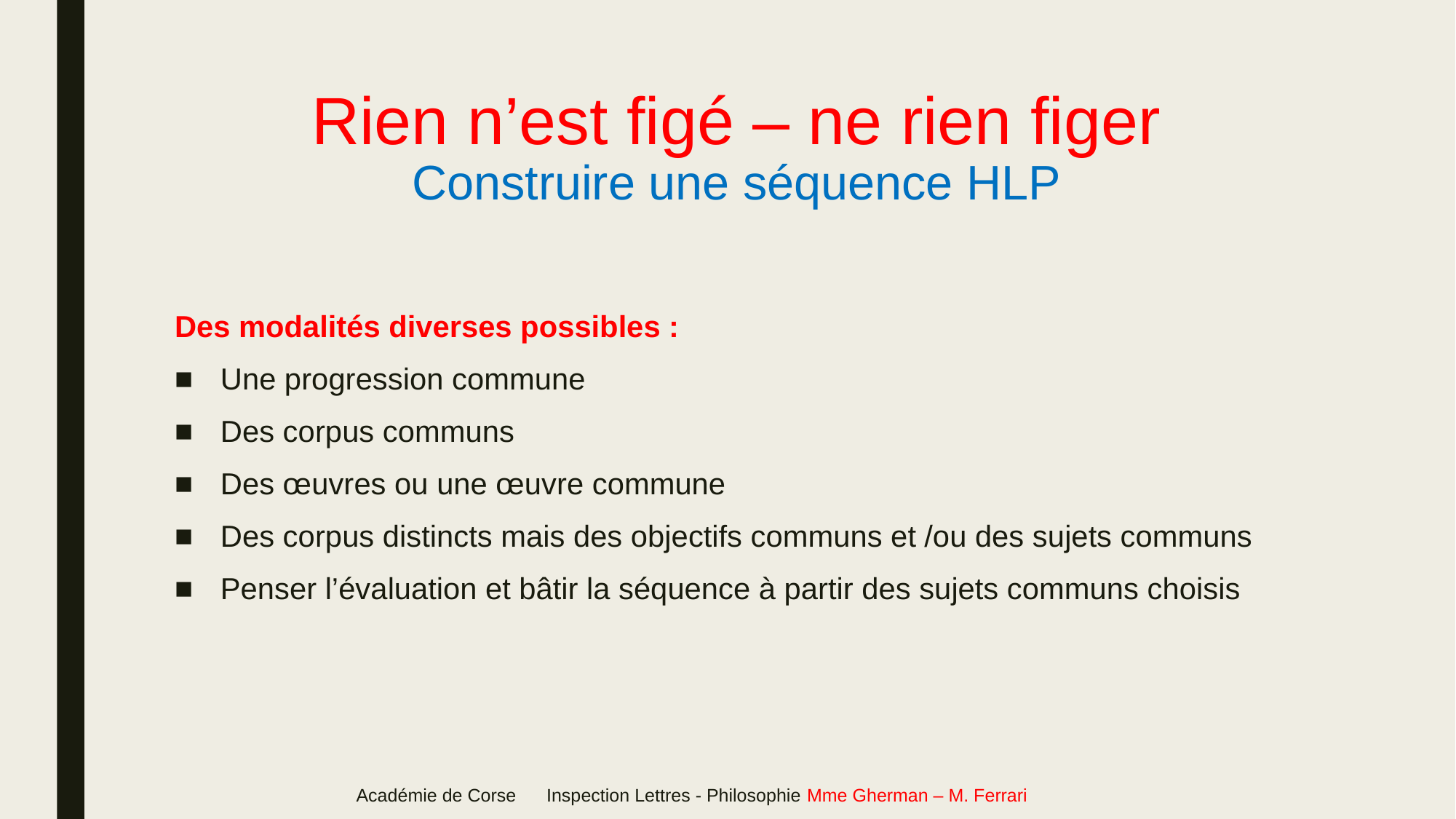

# Rien n’est figé – ne rien figer Construire une séquence HLP
Des modalités diverses possibles :
Une progression commune
Des corpus communs
Des œuvres ou une œuvre commune
Des corpus distincts mais des objectifs communs et /ou des sujets communs
Penser l’évaluation et bâtir la séquence à partir des sujets communs choisis
Académie de Corse      Inspection Lettres - Philosophie Mme Gherman – M. Ferrari